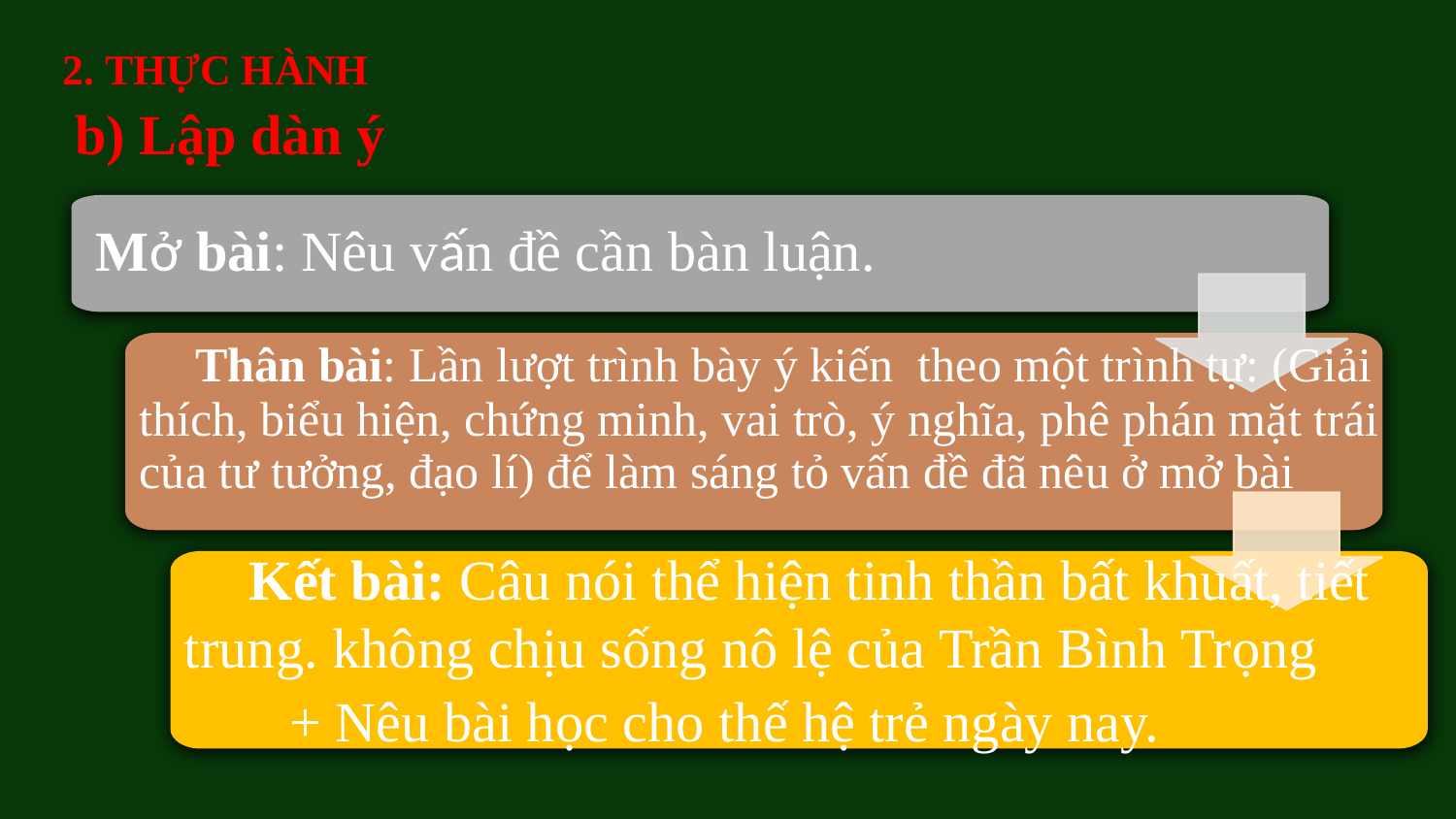

2. THỰC HÀNH
b) Lập dàn ý
Mở bài: Nêu vấn đề cần bàn luận.

    Thân bài: Lần lượt trình bày ý kiến  theo một trình tự: (Giải thích, biểu hiện, chứng minh, vai trò, ý nghĩa, phê phán mặt trái của tư tưởng, đạo lí) để làm sáng tỏ vấn đề đã nêu ở mở bài

Kết bài: Câu nói thể hiện tinh thần bất khuất, tiết trung. không chịu sống nô lệ của Trần Bình Trọng
+ Nêu bài học cho thế hệ trẻ ngày nay.